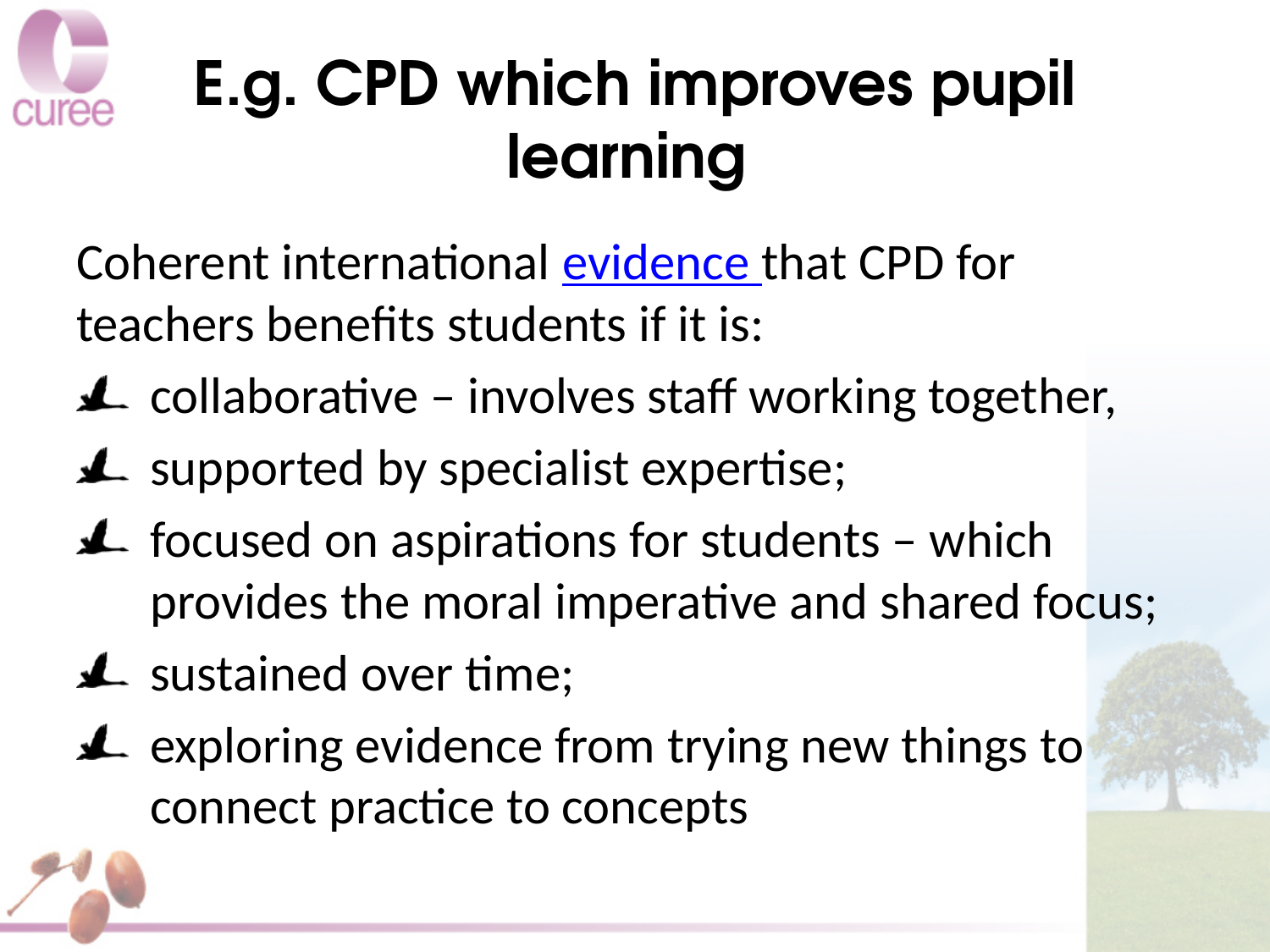

# E.g. CPD which improves pupil learning
Coherent international evidence that CPD for teachers benefits students if it is:
collaborative – involves staff working together,
supported by specialist expertise;
focused on aspirations for students – which provides the moral imperative and shared focus;
sustained over time;
exploring evidence from trying new things to connect practice to concepts